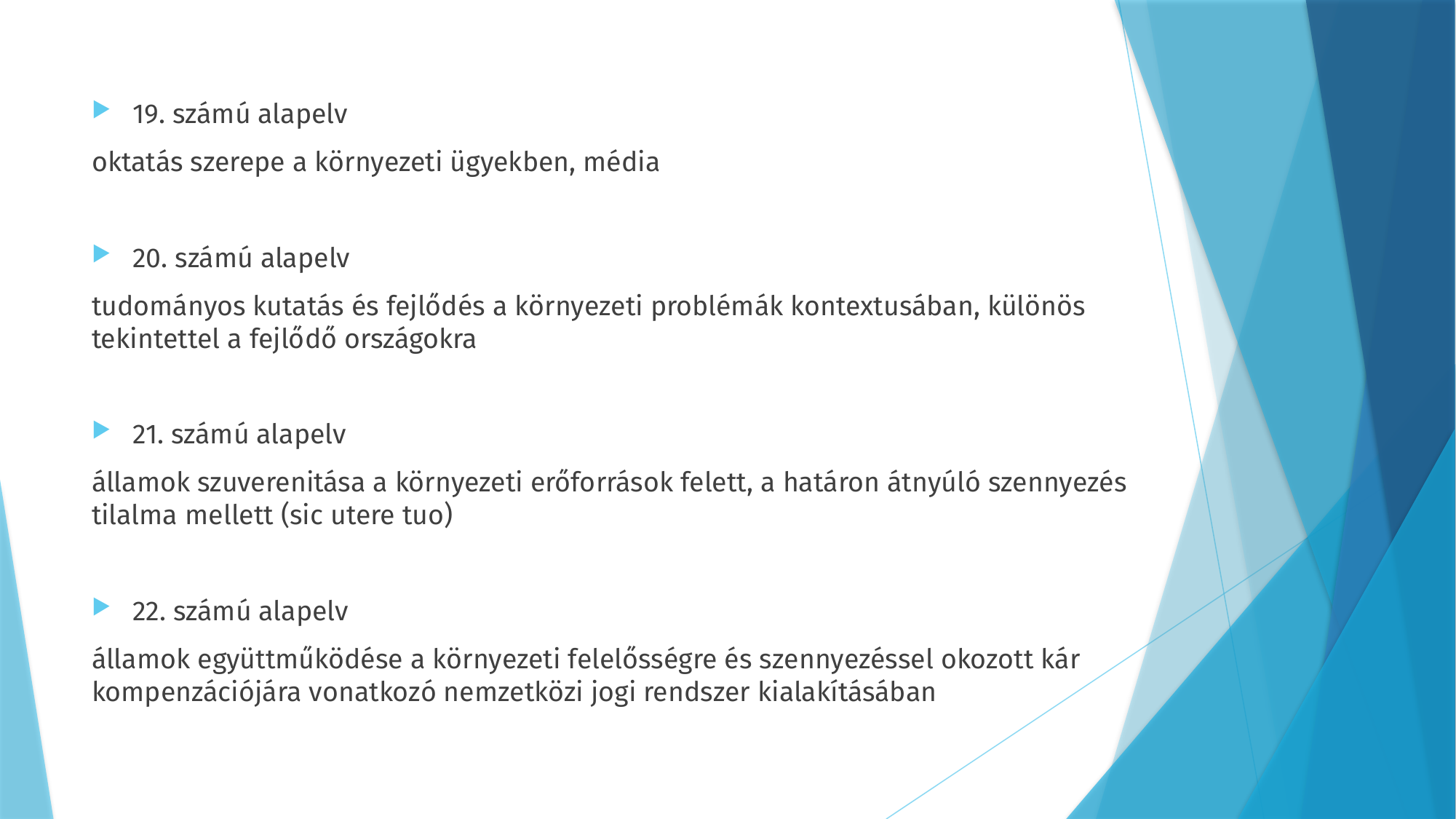

#
19. számú alapelv
oktatás szerepe a környezeti ügyekben, média

20. számú alapelv
tudományos kutatás és fejlődés a környezeti problémák kontextusában, különös tekintettel a fejlődő országokra

21. számú alapelv
államok szuverenitása a környezeti erőforrások felett, a határon átnyúló szennyezés tilalma mellett (sic utere tuo)

22. számú alapelv
államok együttműködése a környezeti felelősségre és szennyezéssel okozott kár kompenzációjára vonatkozó nemzetközi jogi rendszer kialakításában